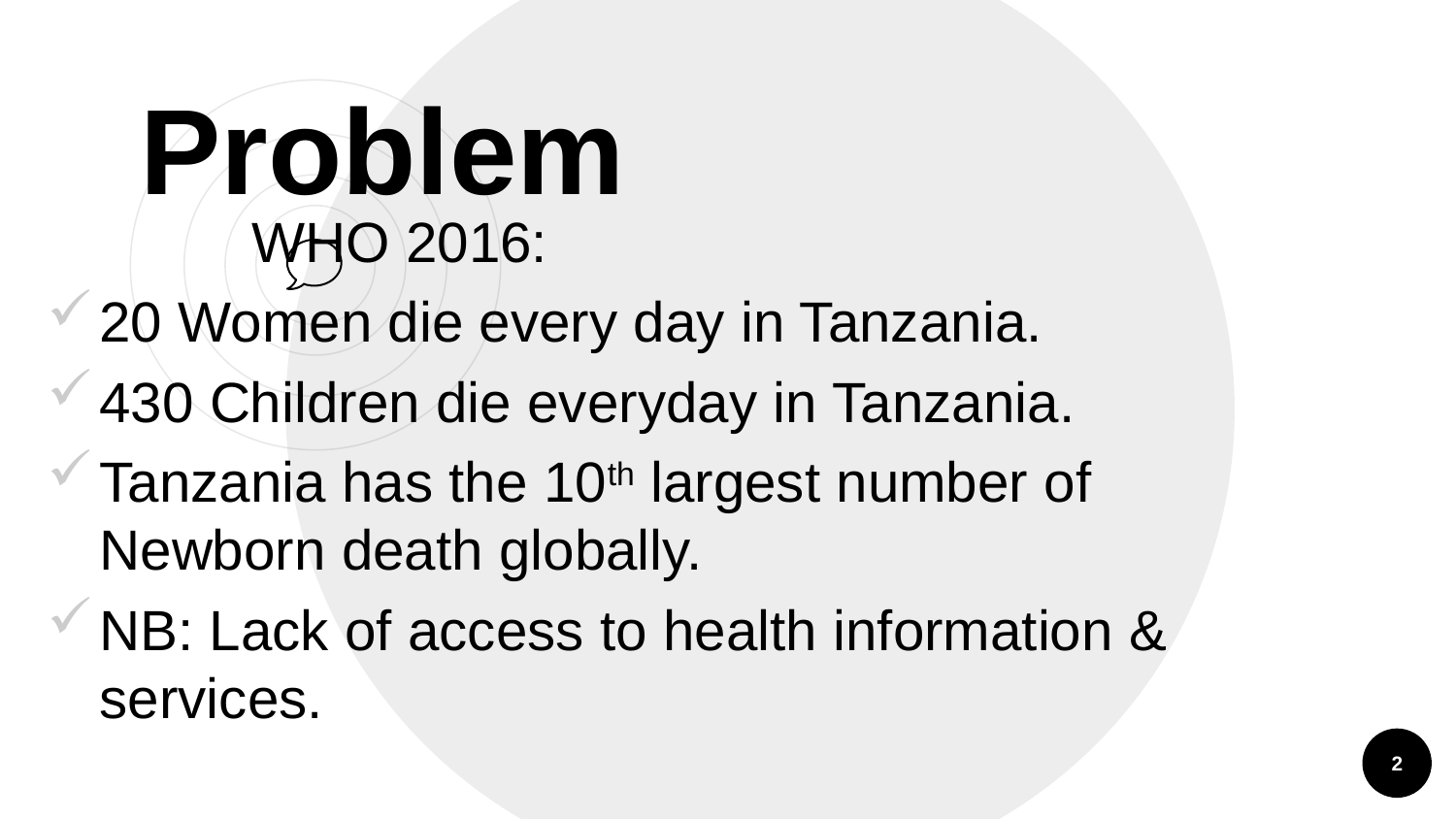

Problem
             WHO 2016:
20 Women die every day in Tanzania.
430 Children die everyday in Tanzania.
Tanzania has the 10th largest number of Newborn death globally.
NB: Lack of access to health information & services.

2